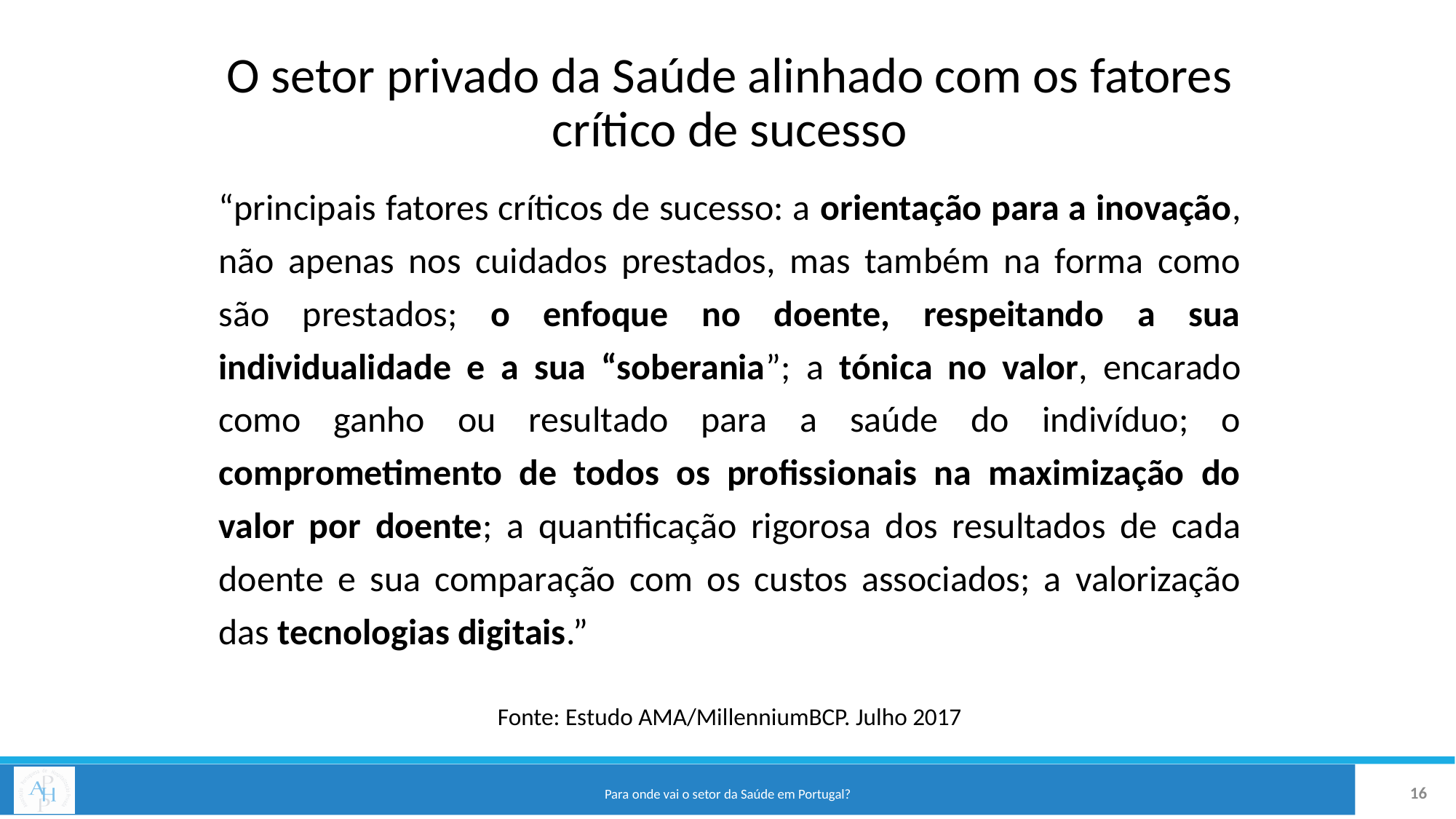

# O setor privado da Saúde alinhado com os fatores crítico de sucesso
“principais fatores críticos de sucesso: a orientação para a inovação, não apenas nos cuidados prestados, mas também na forma como são prestados; o enfoque no doente, respeitando a sua individualidade e a sua “soberania”; a tónica no valor, encarado como ganho ou resultado para a saúde do indivíduo; o comprometimento de todos os profissionais na maximização do valor por doente; a quantificação rigorosa dos resultados de cada doente e sua comparação com os custos associados; a valorização das tecnologias digitais.”
Fonte: Estudo AMA/MillenniumBCP. Julho 2017

16